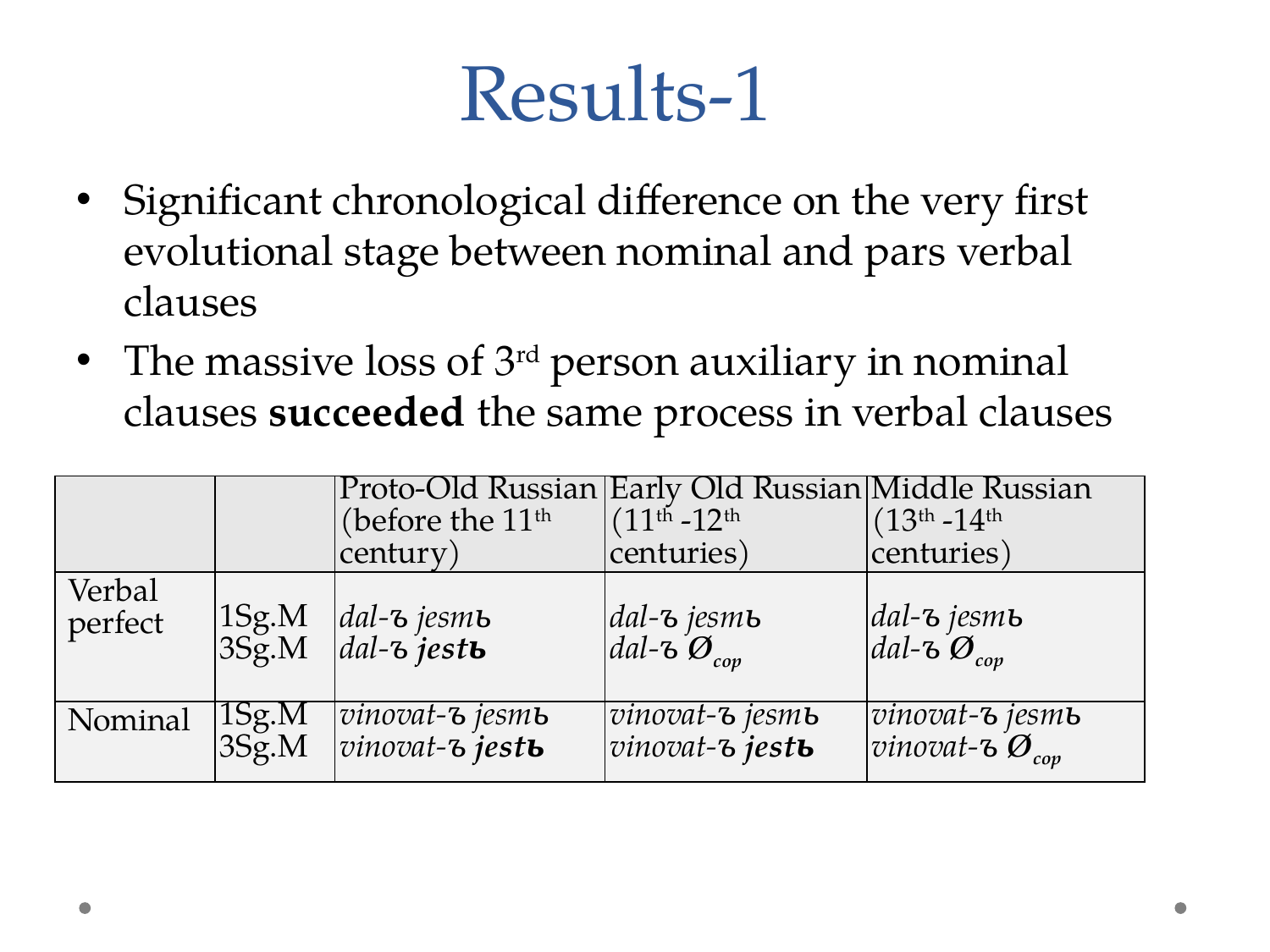

# Results-1
Significant chronological difference on the very first evolutional stage between nominal and pars verbal clauses
The massive loss of 3rd person auxiliary in nominal clauses succeeded the same process in verbal clauses

|  |  | Proto-Old Russian (before the 11th century) | Early Old Russian (11th -12th centuries) | Middle Russian (13th -14th centuries) |
| --- | --- | --- | --- | --- |
| Verbal perfect | 1Sg.M 3Sg.M | dal-ъ jesmь dal-ъ jestь | dal-ъ jesmь dal-ъ Øcop | dal-ъ jesmь dal-ъ Øcop |
| Nominal | 1Sg.M 3Sg.M | vinovat-ъ jesmь vinovat-ъ jestь | vinovat-ъ jesmь vinovat-ъ jestь | vinovat-ъ jesmь vinovat-ъ Øcop |